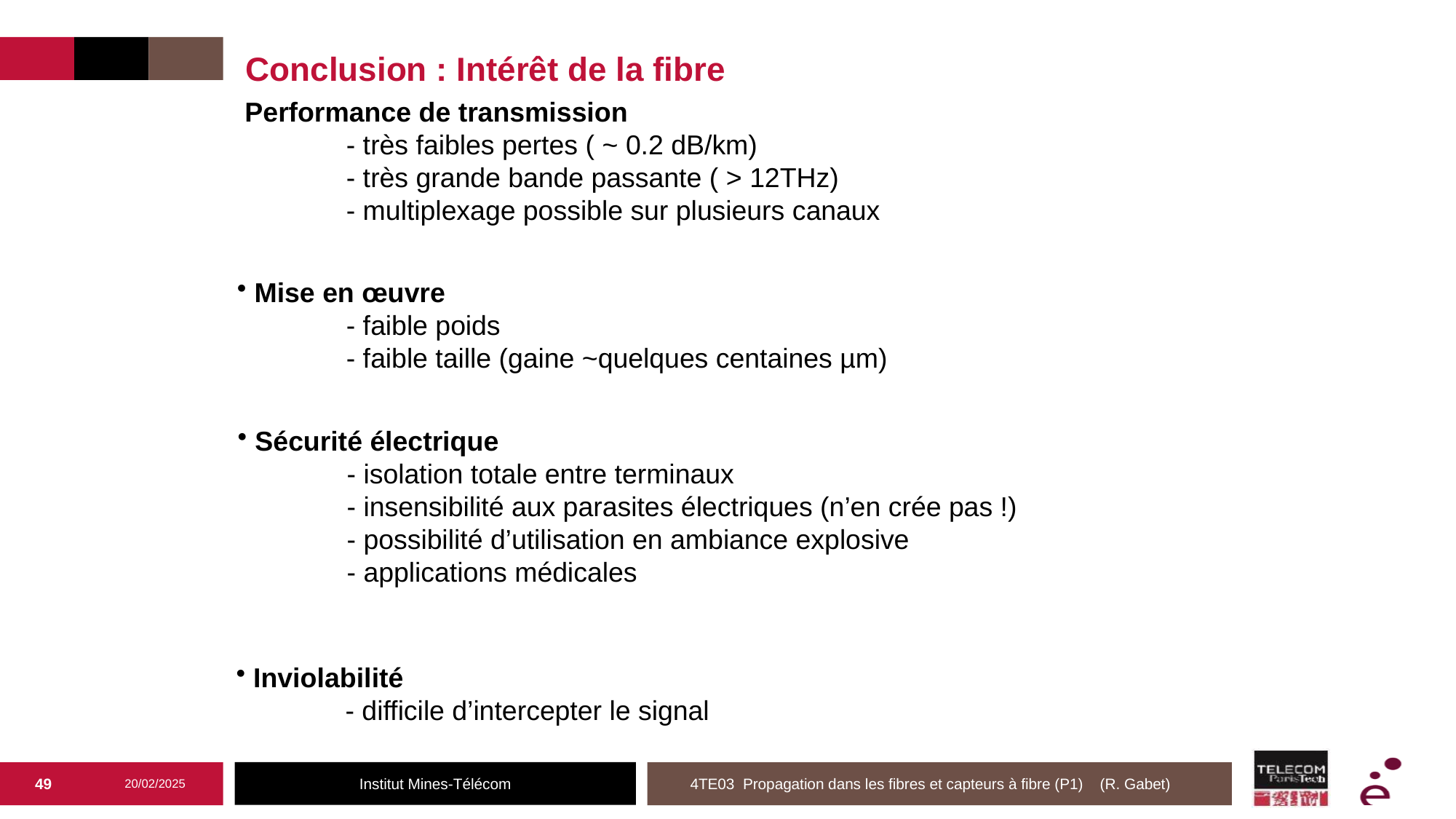

# Conclusion : Intérêt de la fibre
 Performance de transmission
	- très faibles pertes ( ~ 0.2 dB/km)
	- très grande bande passante ( > 12THz)
	- multiplexage possible sur plusieurs canaux
 Mise en œuvre
	- faible poids
	- faible taille (gaine ~quelques centaines µm)
 Sécurité électrique
	- isolation totale entre terminaux
	- insensibilité aux parasites électriques (n’en crée pas !)
	- possibilité d’utilisation en ambiance explosive
	- applications médicales
 Inviolabilité
	- difficile d’intercepter le signal
49
20/02/2025
4TE03  Propagation dans les fibres et capteurs à fibre (P1)    (R. Gabet)